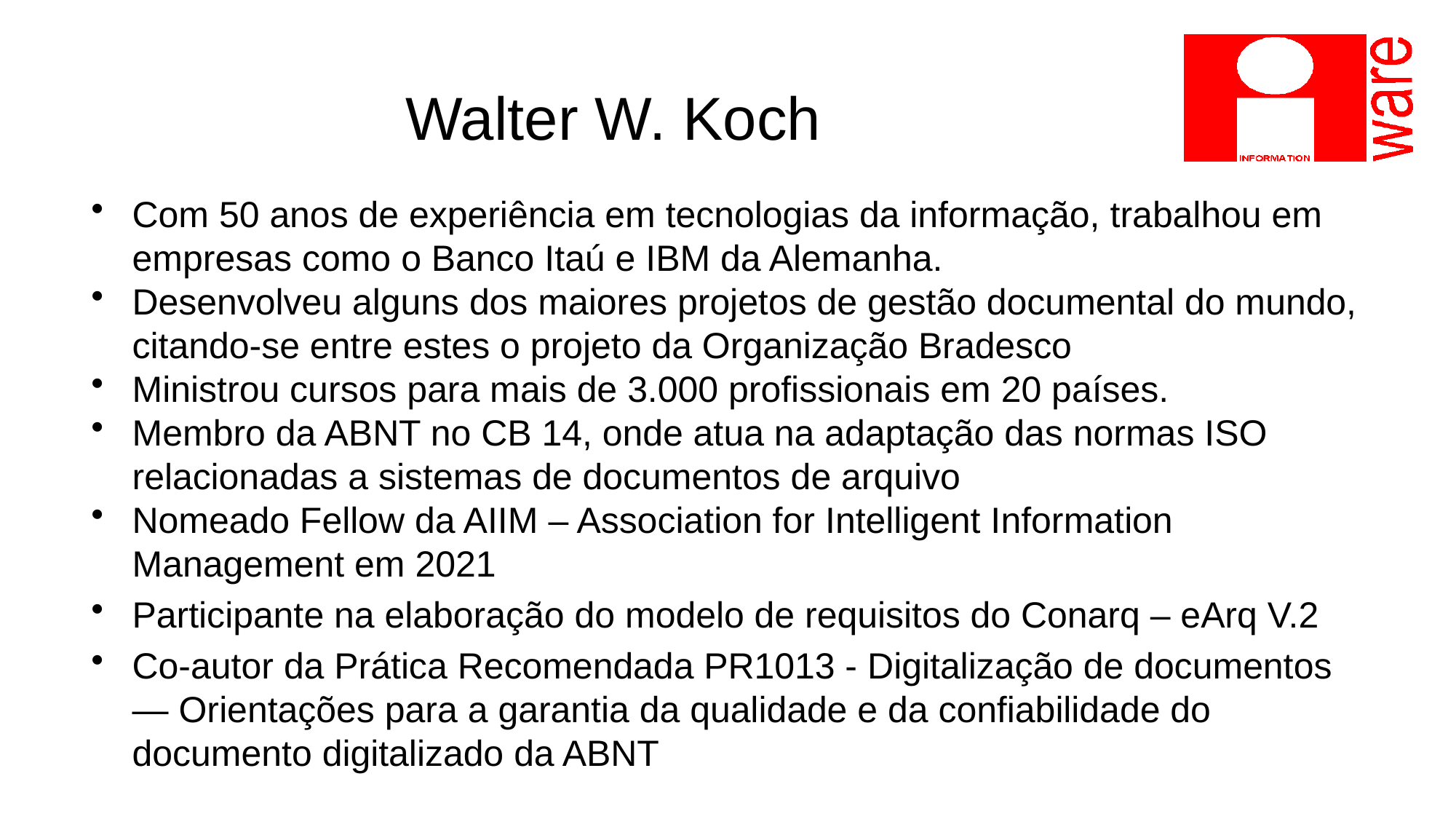

# Walter W. Koch
Com 50 anos de experiência em tecnologias da informação, trabalhou em empresas como o Banco Itaú e IBM da Alemanha.
Desenvolveu alguns dos maiores projetos de gestão documental do mundo, citando-se entre estes o projeto da Organização Bradesco
Ministrou cursos para mais de 3.000 profissionais em 20 países.
Membro da ABNT no CB 14, onde atua na adaptação das normas ISO relacionadas a sistemas de documentos de arquivo
Nomeado Fellow da AIIM – Association for Intelligent Information Management em 2021
Participante na elaboração do modelo de requisitos do Conarq – eArq V.2
Co-autor da Prática Recomendada PR1013 - Digitalização de documentos — Orientações para a garantia da qualidade e da confiabilidade do documento digitalizado da ABNT